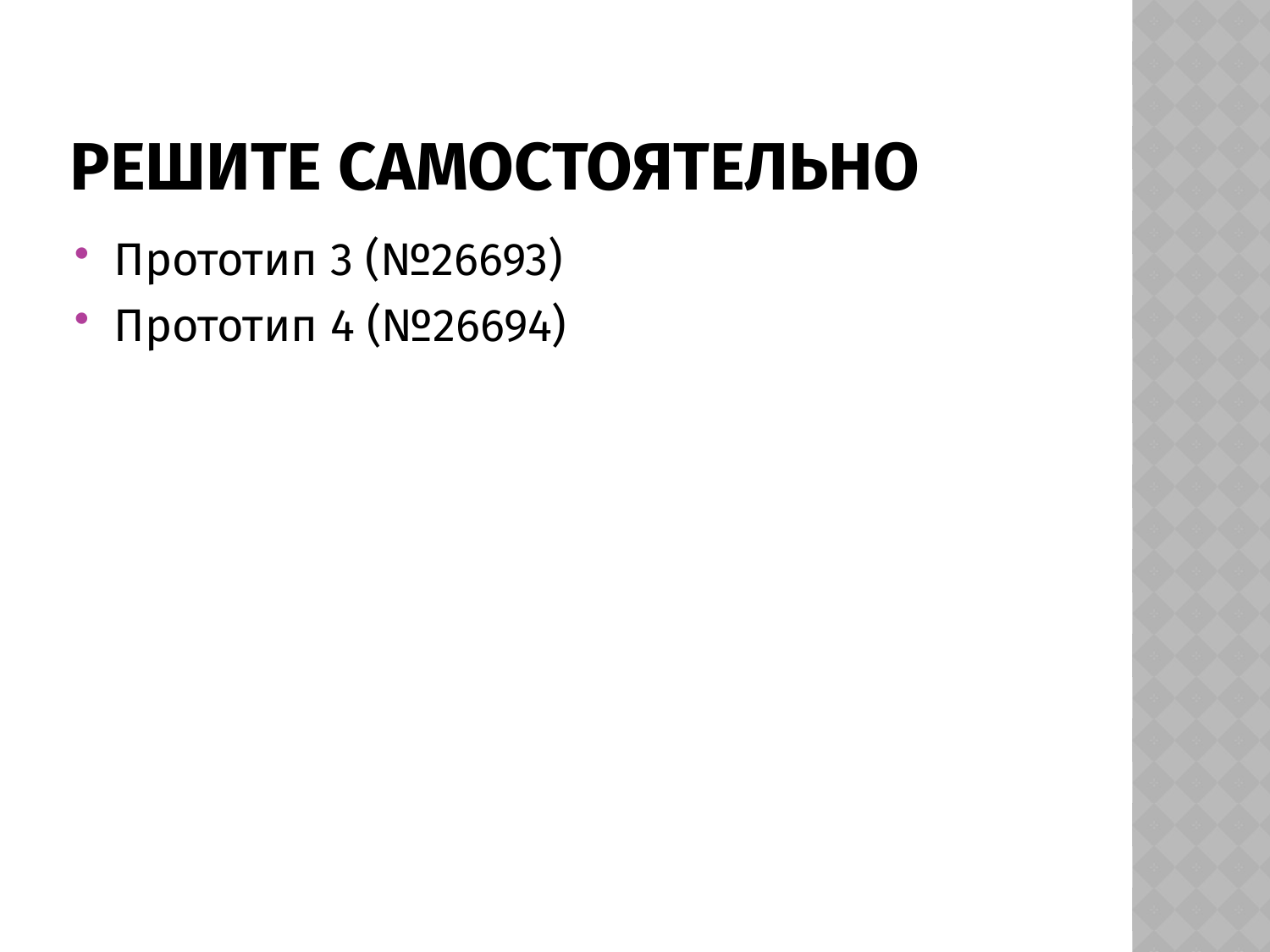

# Решите самостоятельно
Прототип 3 (№26693)
Прототип 4 (№26694)